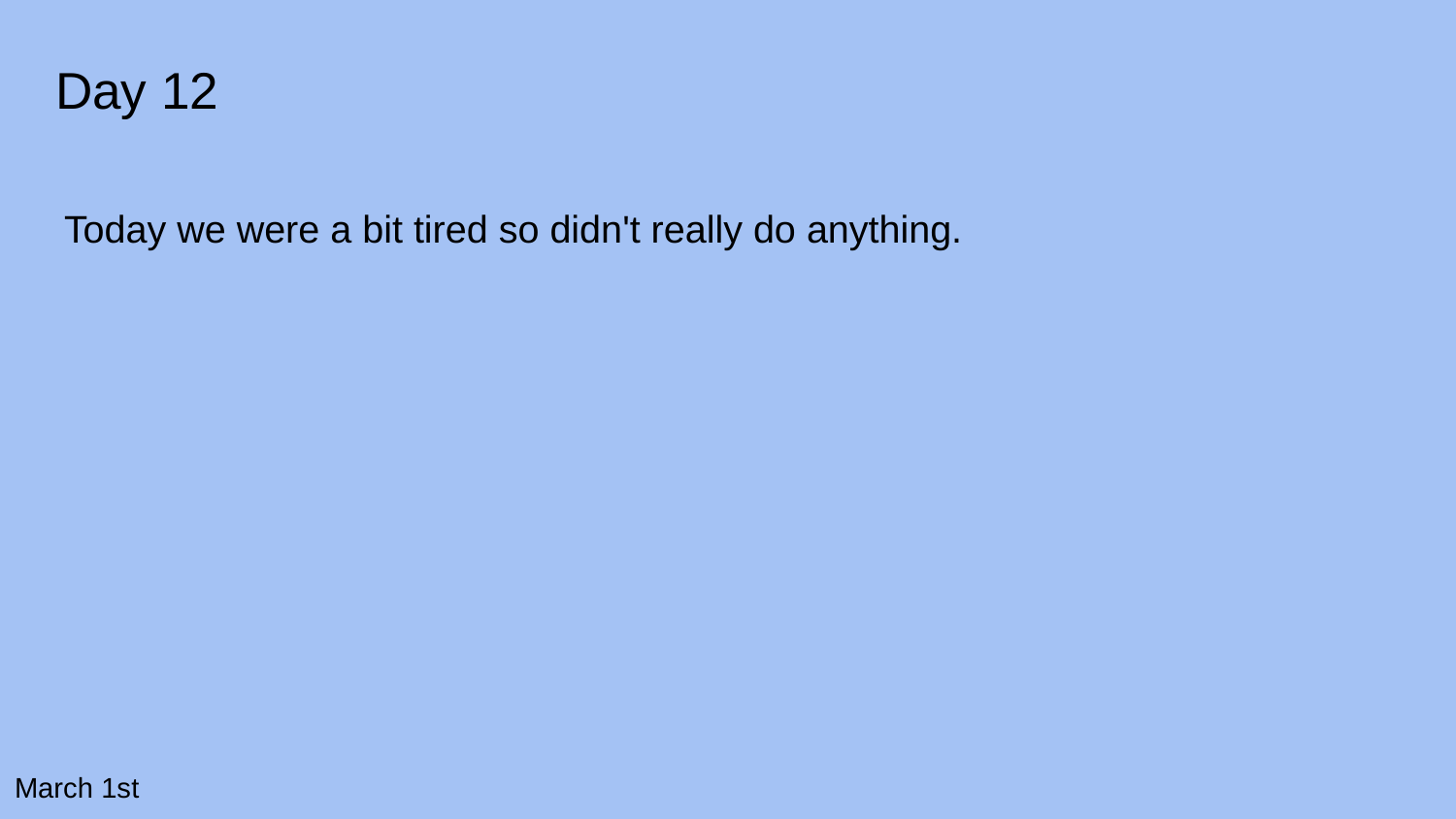

# Day 12
Today we were a bit tired so didn't really do anything.
March 1st